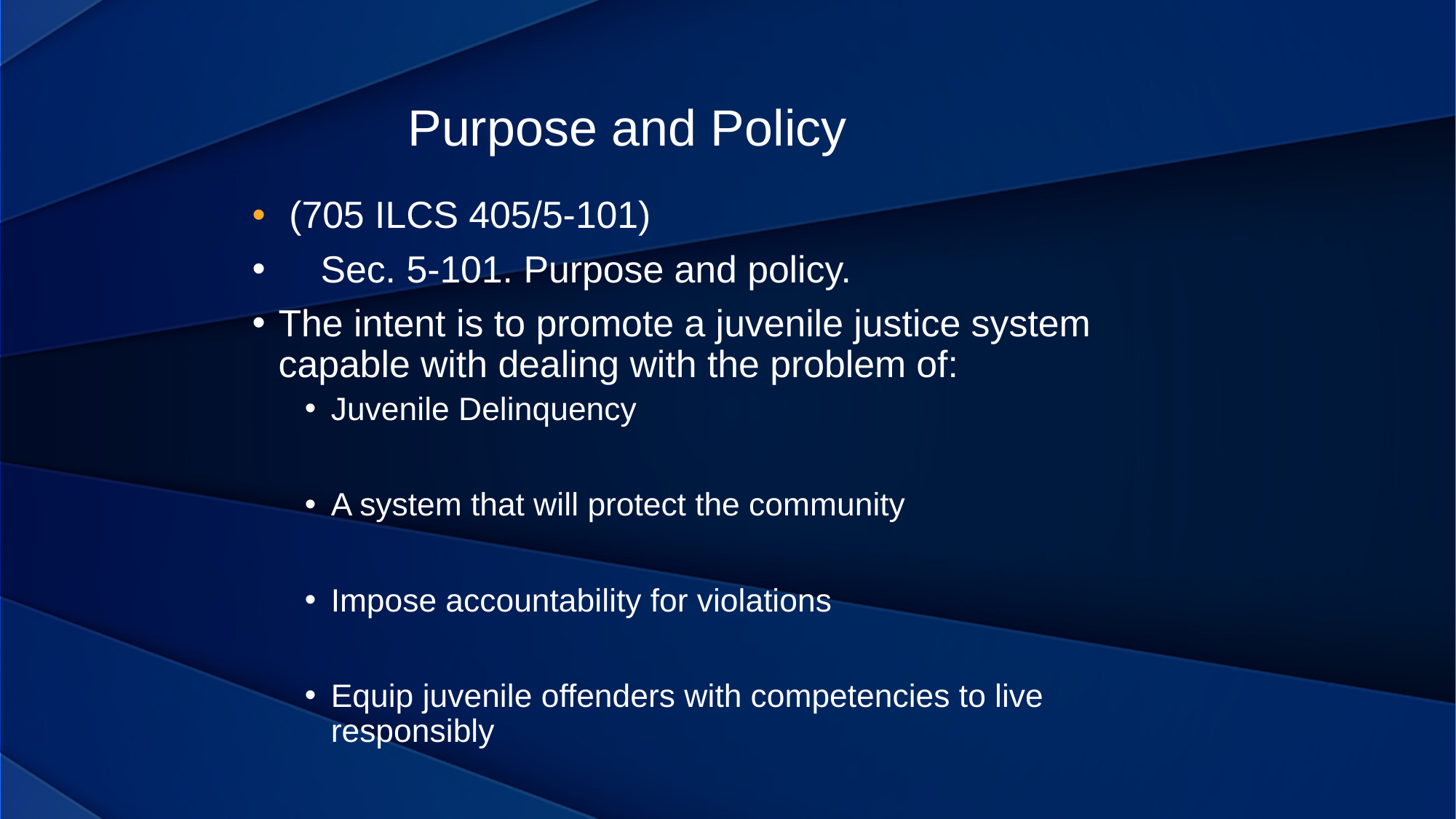

Purpose and Policy
 (705 ILCS 405/5-101)
    Sec. 5-101. Purpose and policy.
The intent is to promote a juvenile justice system capable with dealing with the problem of:
Juvenile Delinquency

A system that will protect the community

Impose accountability for violations

Equip juvenile offenders with competencies to live responsibly